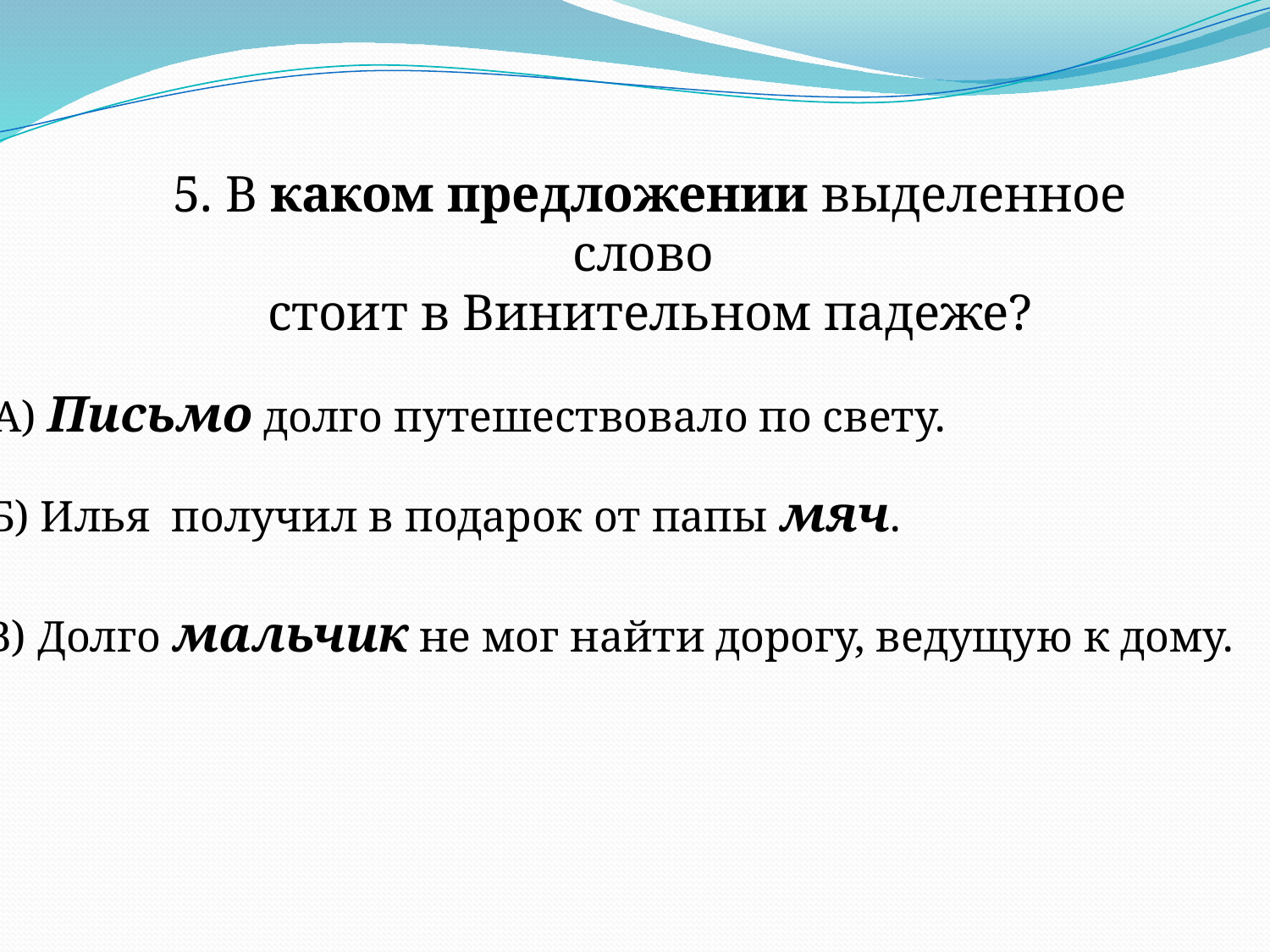

5. В каком предложении выделенное слово
стоит в Винительном падеже?
А) Письмо долго путешествовало по свету.

Б) Илья  получил в подарок от папы мяч.
В) Долго мальчик не мог найти дорогу, ведущую к дому.